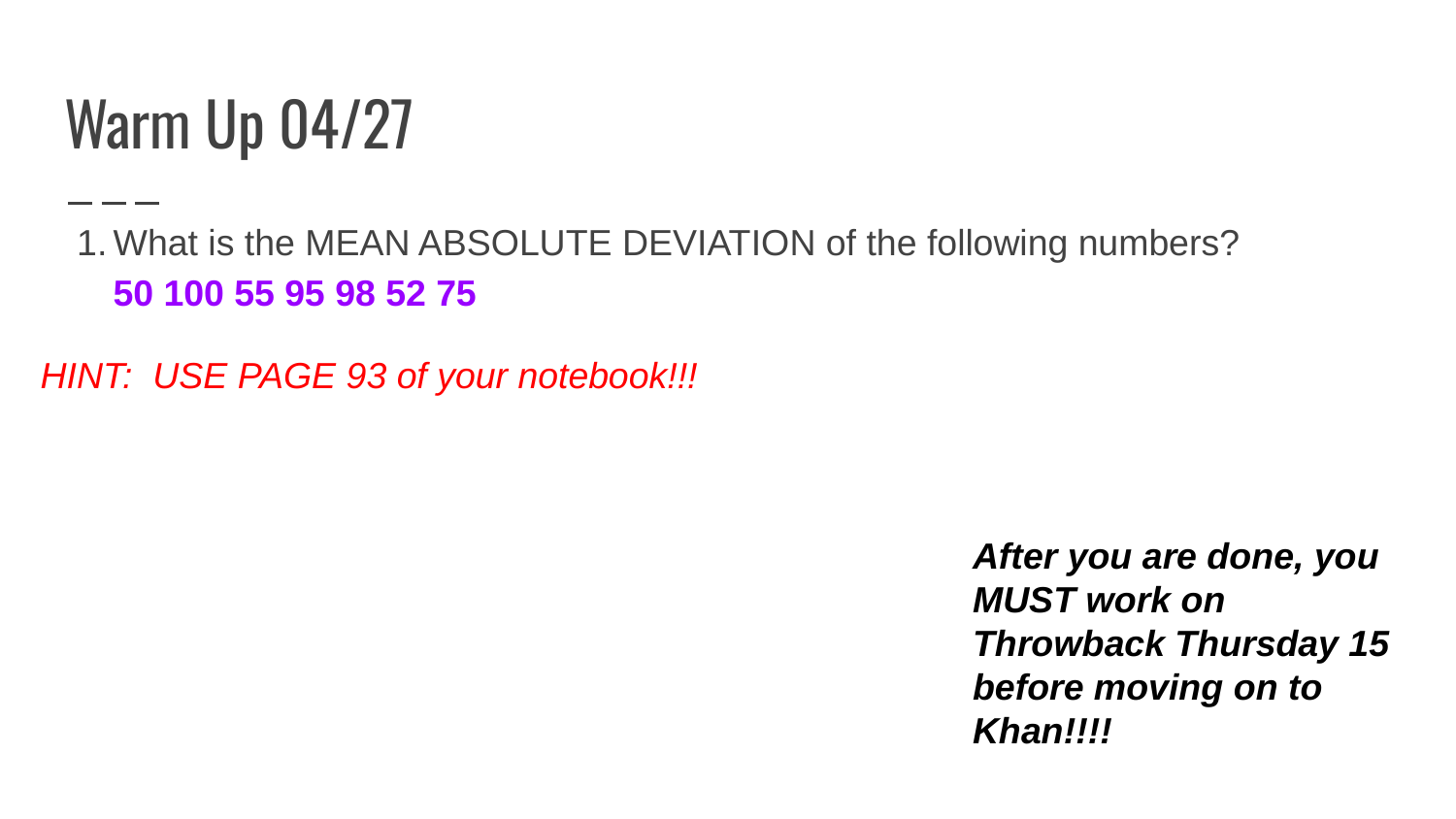

# Warm Up 04/27
What is the MEAN ABSOLUTE DEVIATION of the following numbers?           50 100 55 95 98 52 75
HINT:  USE PAGE 93 of your notebook!!!
After you are done, you MUST work on Throwback Thursday 15 before moving on to Khan!!!!